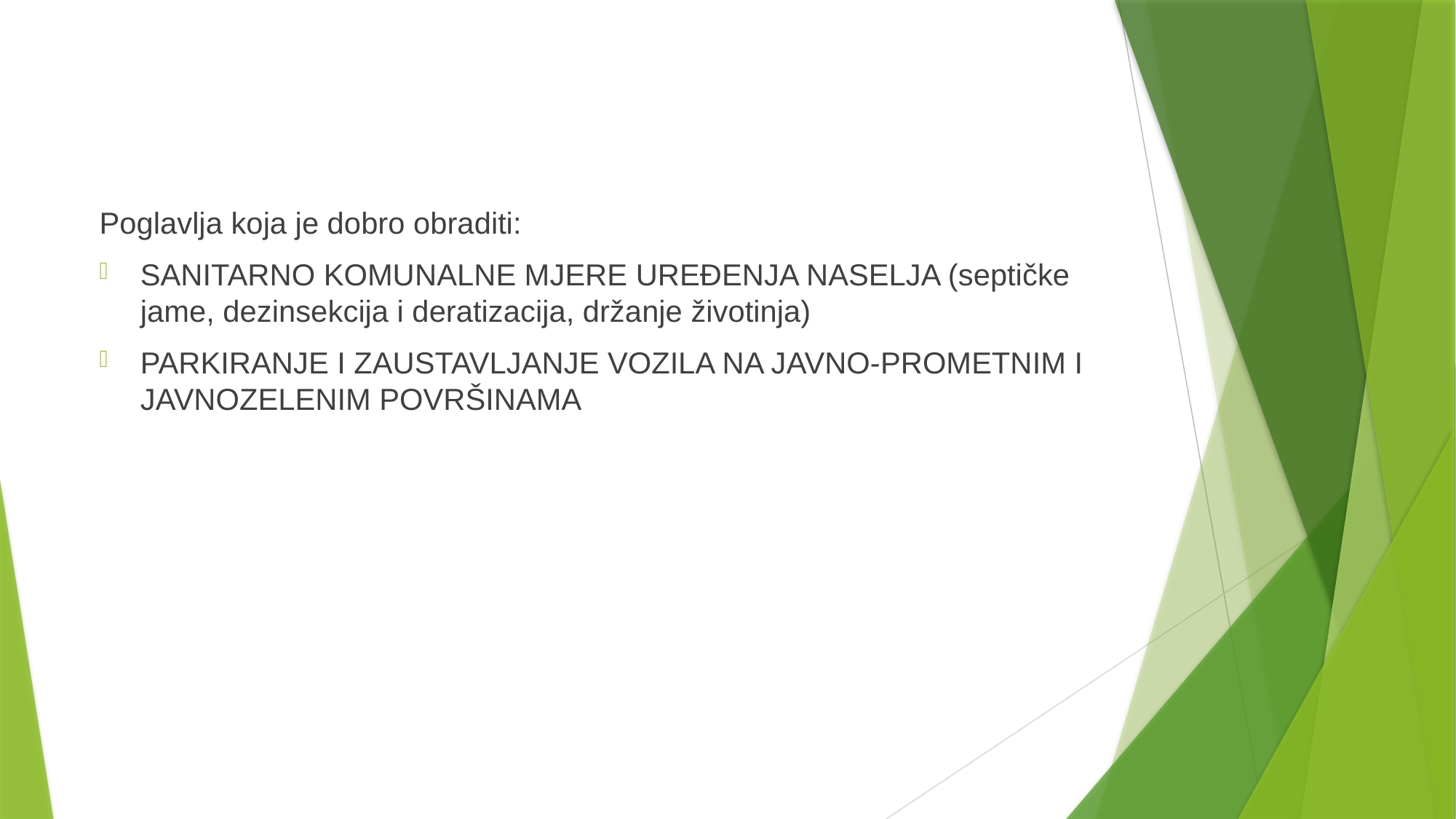

Poglavlja koja je dobro obraditi:
SANITARNO KOMUNALNE MJERE UREĐENJA NASELJA (septičke jame, dezinsekcija i deratizacija, držanje životinja)
PARKIRANJE I ZAUSTAVLJANJE VOZILA NA JAVNO-PROMETNIM I JAVNOZELENIM POVRŠINAMA